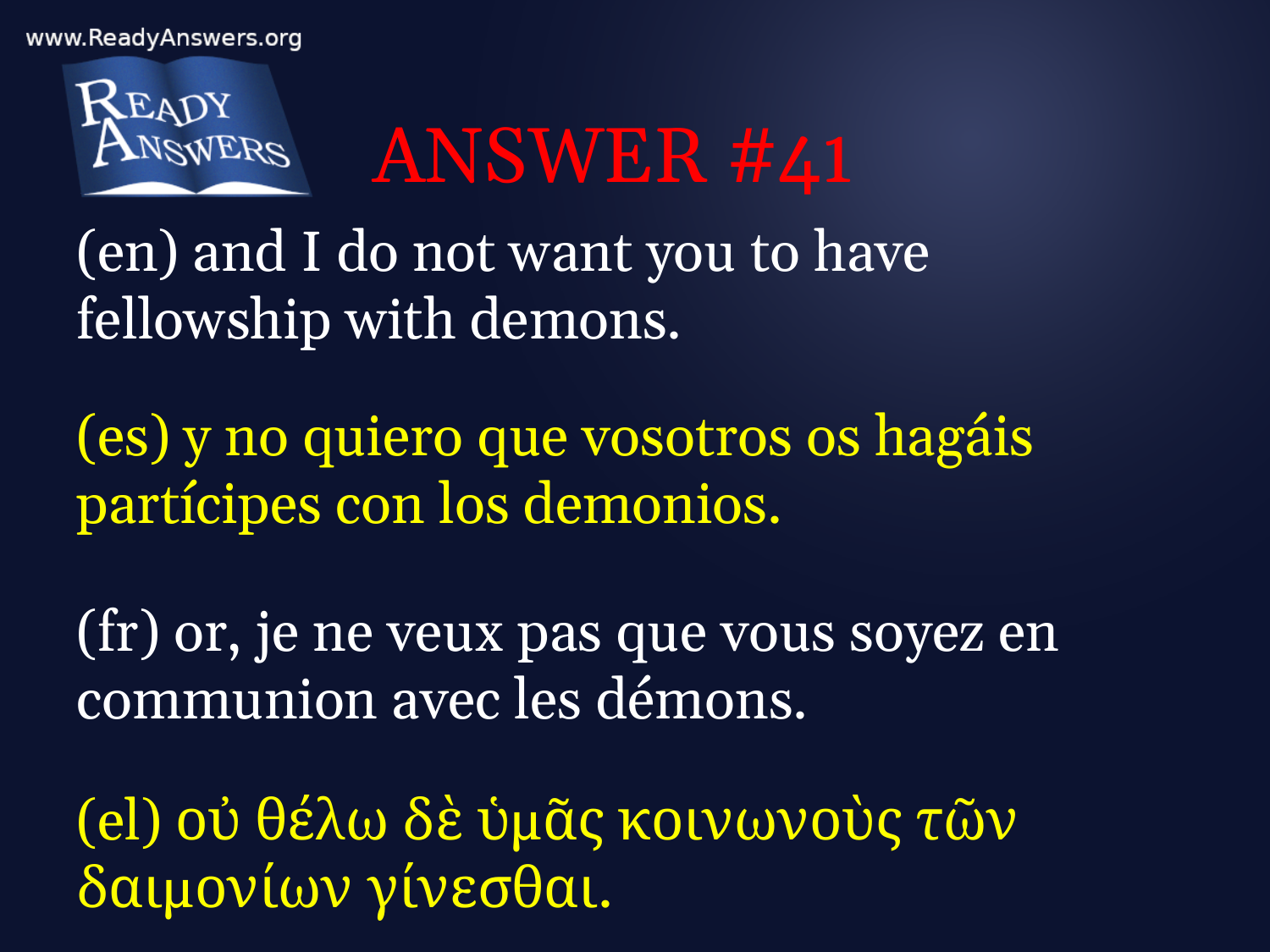

# ANSWER #41
(en) and I do not want you to have fellowship with demons.
(es) y no quiero que vosotros os hagáis partícipes con los demonios.
(fr) or, je ne veux pas que vous soyez en communion avec les démons.
(el) οὐ θέλω δὲ ὑμᾶς κοινωνοὺς τῶν δαιμονίων γίνεσθαι.